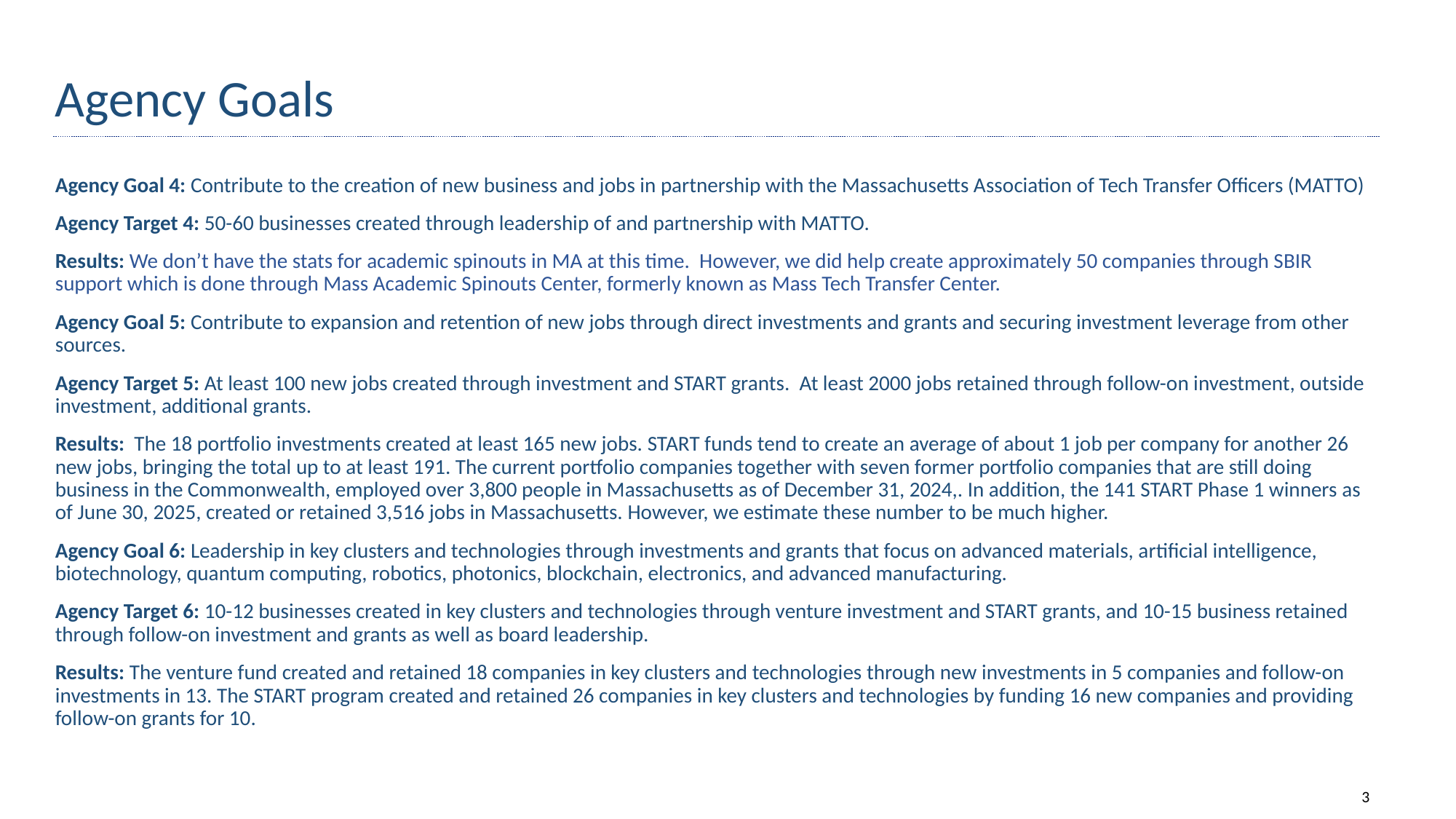

# Agency Goals
Agency Goal 4: Contribute to the creation of new business and jobs in partnership with the Massachusetts Association of Tech Transfer Officers (MATTO)
Agency Target 4: 50-60 businesses created through leadership of and partnership with MATTO.
Results: We don’t have the stats for academic spinouts in MA at this time.  However, we did help create approximately 50 companies through SBIR support which is done through Mass Academic Spinouts Center, formerly known as Mass Tech Transfer Center.
Agency Goal 5: Contribute to expansion and retention of new jobs through direct investments and grants and securing investment leverage from other sources.
Agency Target 5: At least 100 new jobs created through investment and START grants.  At least 2000 jobs retained through follow-on investment, outside investment, additional grants.
Results:  The 18 portfolio investments created at least 165 new jobs. START funds tend to create an average of about 1 job per company for another 26 new jobs, bringing the total up to at least 191. The current portfolio companies together with seven former portfolio companies that are still doing business in the Commonwealth, employed over 3,800 people in Massachusetts as of December 31, 2024,. In addition, the 141 START Phase 1 winners as of June 30, 2025, created or retained 3,516 jobs in Massachusetts. However, we estimate these number to be much higher.
Agency Goal 6: Leadership in key clusters and technologies through investments and grants that focus on advanced materials, artificial intelligence, biotechnology, quantum computing, robotics, photonics, blockchain, electronics, and advanced manufacturing.
Agency Target 6: 10-12 businesses created in key clusters and technologies through venture investment and START grants, and 10-15 business retained through follow-on investment and grants as well as board leadership.
Results: The venture fund created and retained 18 companies in key clusters and technologies through new investments in 5 companies and follow-on investments in 13. The START program created and retained 26 companies in key clusters and technologies by funding 16 new companies and providing follow-on grants for 10.